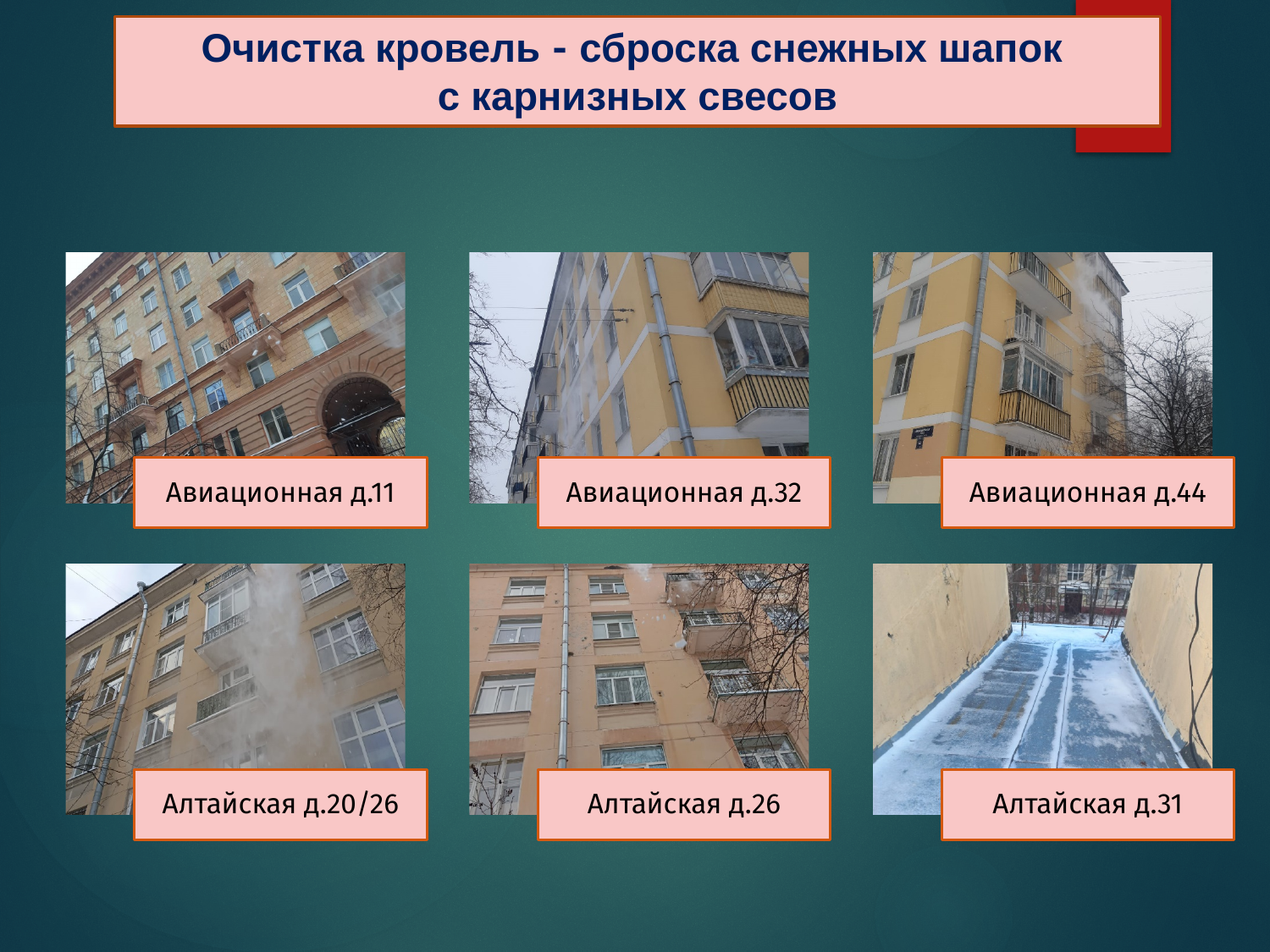

# Очистка кровель - сброска снежных шапок с карнизных свесов
Авиационная д.11
Авиационная д.32
Авиационная д.44
Алтайская д.20/26
Алтайская д.26
Алтайская д.31